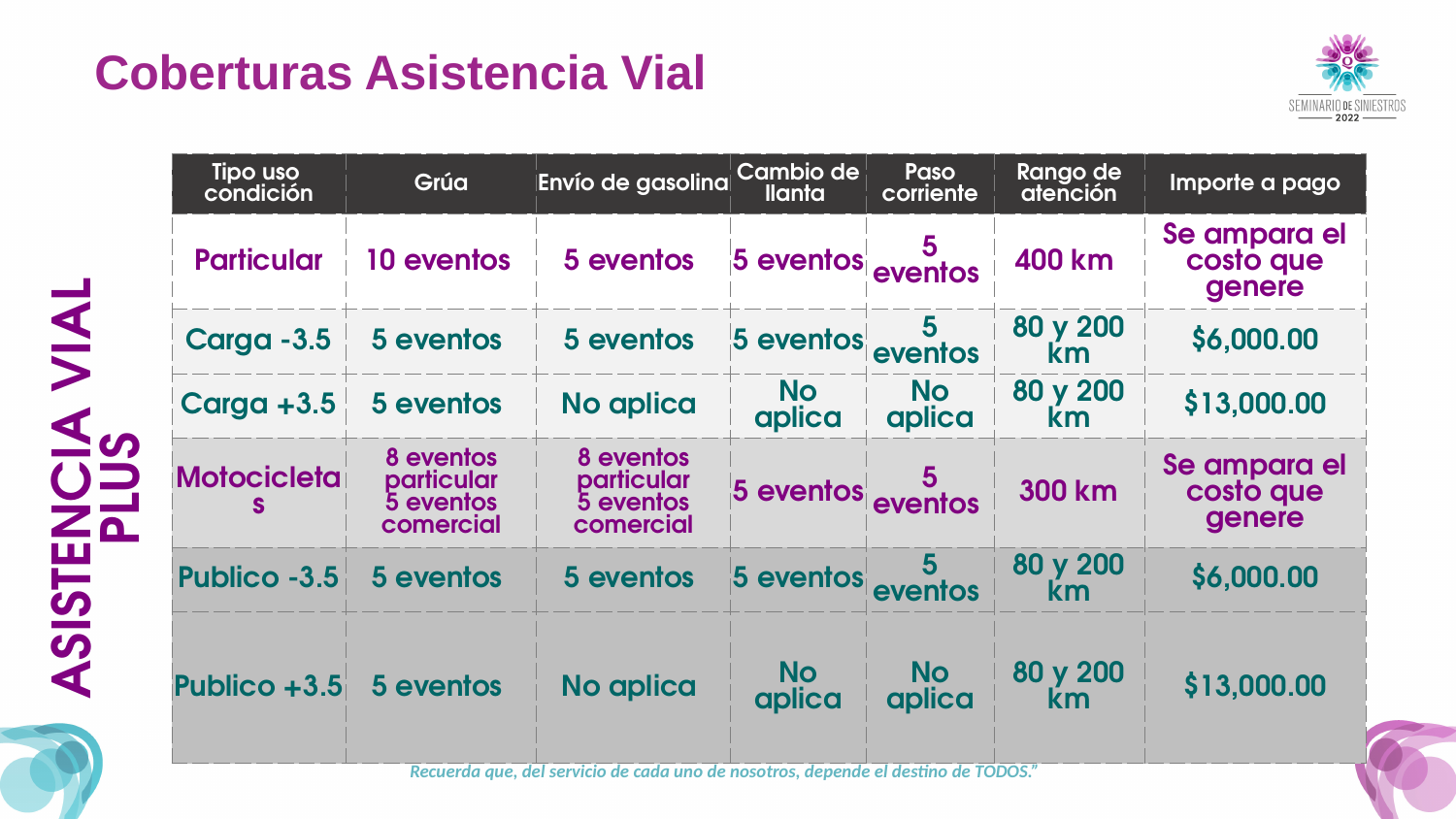

Coberturas Asistencia Vial
|  | Tipo uso condición | Grúa | Envío de gasolina | Cambio de llanta | Paso corriente | Rango de atención | Importe a pago |
| --- | --- | --- | --- | --- | --- | --- | --- |
| ASISTENCIA VIAL PLUS | Particular | 10 eventos | 5 eventos | 5 eventos | 5 eventos | 400 km | Se ampara el costo que genere |
|  | Carga -3.5 | 5 eventos | 5 eventos | 5 eventos | 5 eventos | 80 y 200 km | $6,000.00 |
|  | Carga +3.5 | 5 eventos | No aplica | No aplica | No aplica | 80 y 200 km | $13,000.00 |
|  | Motocicletas | 8 eventos particular 5 eventos comercial | 8 eventos particular 5 eventos comercial | 5 eventos | 5 eventos | 300 km | Se ampara el costo que genere |
|  | Publico -3.5 | 5 eventos | 5 eventos | 5 eventos | 5 eventos | 80 y 200 km | $6,000.00 |
|  | Publico +3.5 | 5 eventos | No aplica | No aplica | No aplica | 80 y 200 km | $13,000.00 |
“HAZ lo que dices que harás, HAZLO cuando dices que lo harás y HAZLO bien desde la primera vez...

Recuerda que, del servicio de cada uno de nosotros, depende el destino de TODOS.”